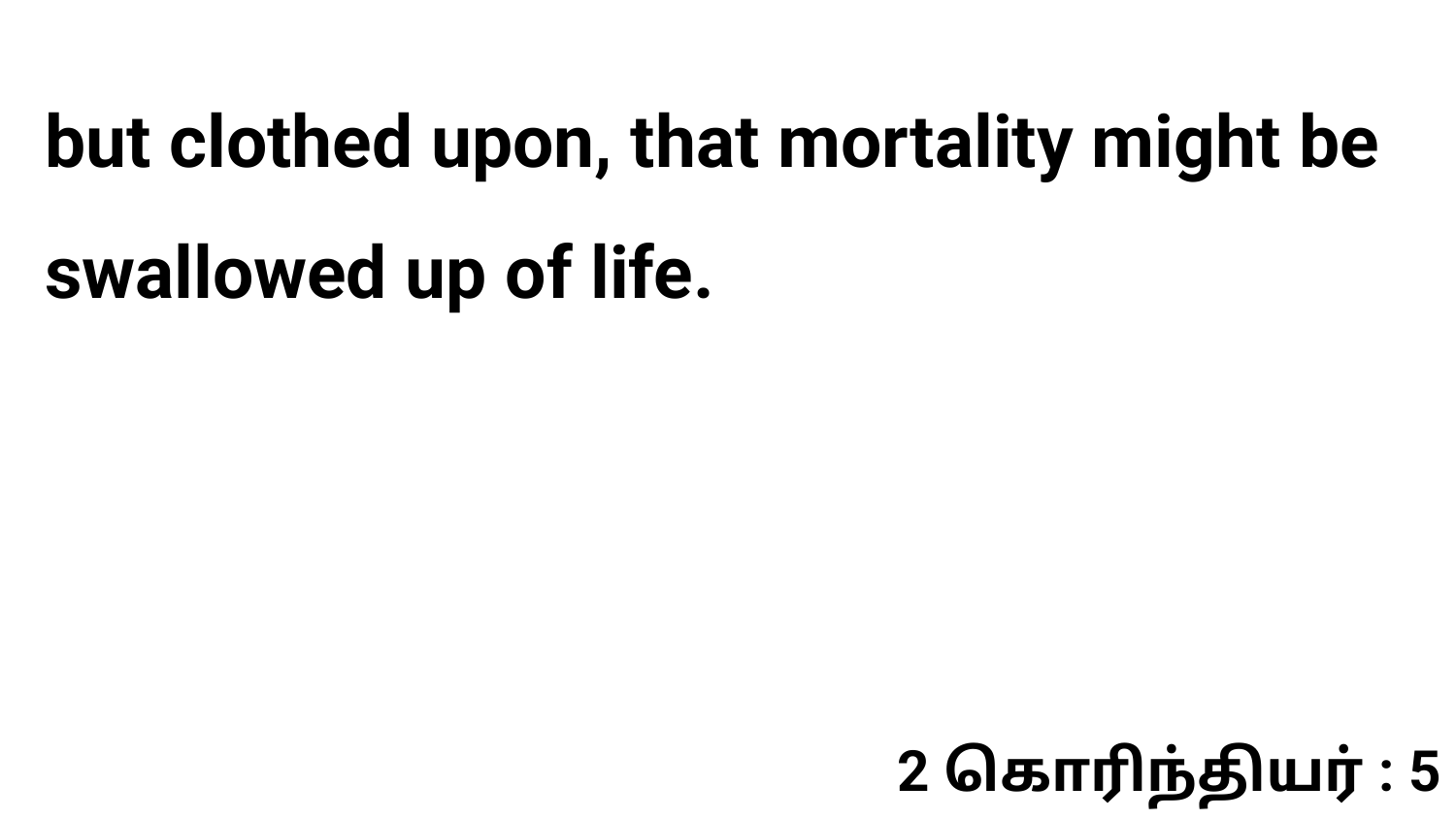

but clothed upon, that mortality might be swallowed up of life.
2 கொரிந்தியர் : 5